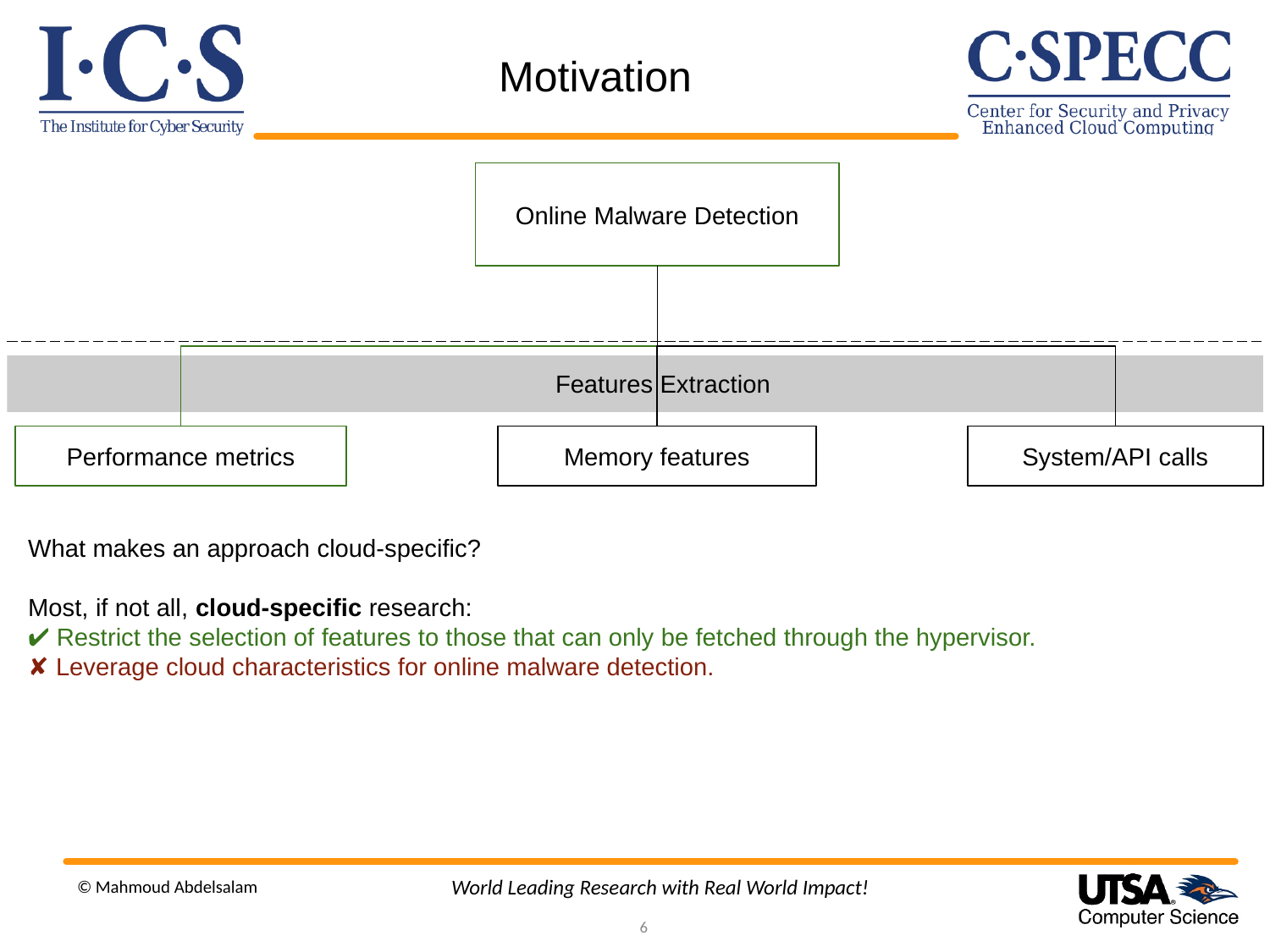

# Motivation
Online Malware Detection
        Features Extraction
Performance metrics
Memory features
System/API calls
What makes an approach cloud-specific?

Most, if not all, cloud-specific research:
✔️ Restrict the selection of features to those that can only be fetched through the hypervisor.
✘ Leverage cloud characteristics for online malware detection.
World Leading Research with Real World Impact!
© Mahmoud Abdelsalam
6